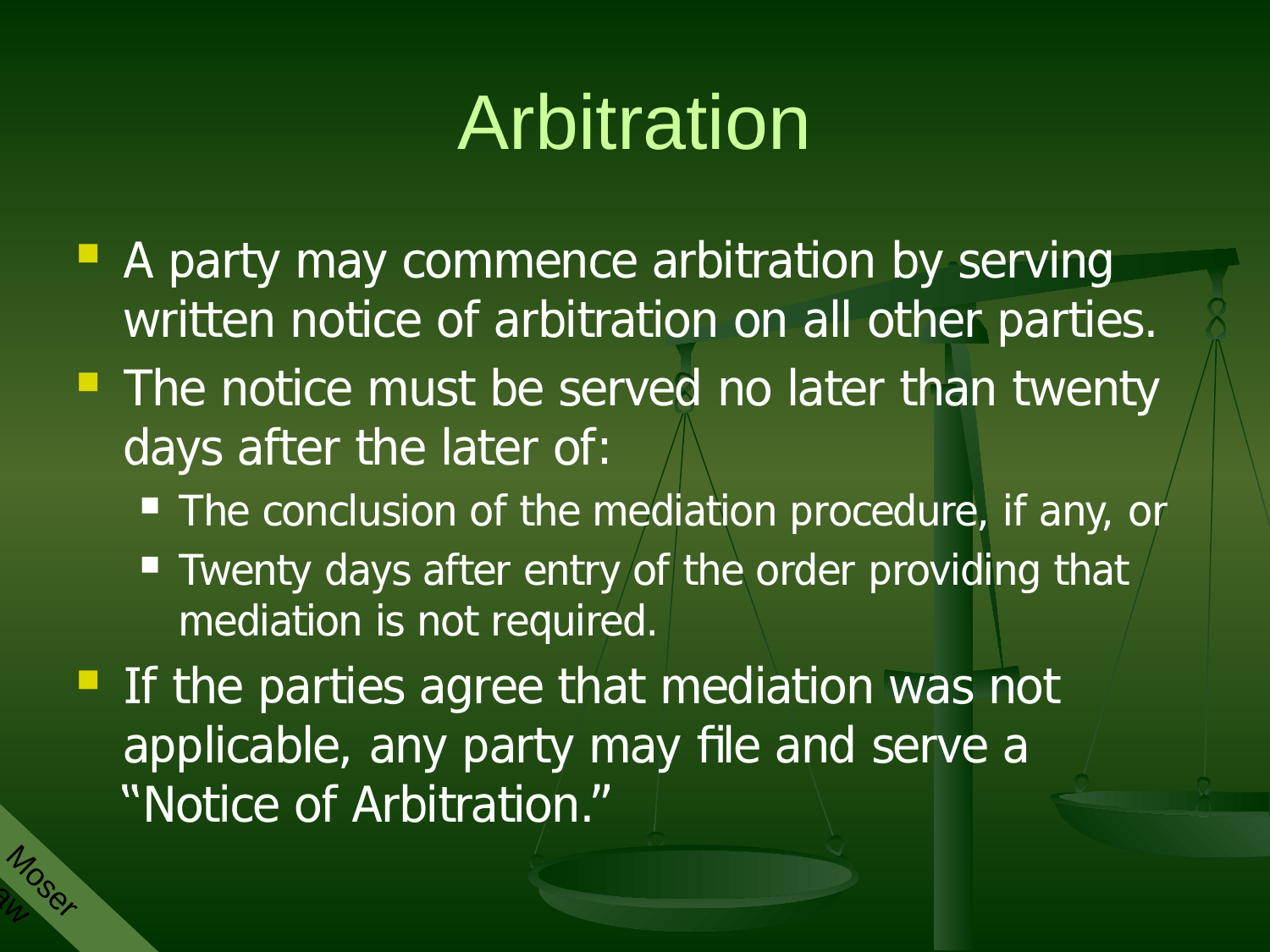

# Arbitration
A party may commence arbitration by serving written notice of arbitration on all other parties.
The notice must be served no later than twenty days after the later of:
The conclusion of the mediation procedure, if any, or
Twenty days after entry of the order providing that mediation is not required.
If the parties agree that mediation was not applicable, any party may file and serve a “Notice of Arbitration.”